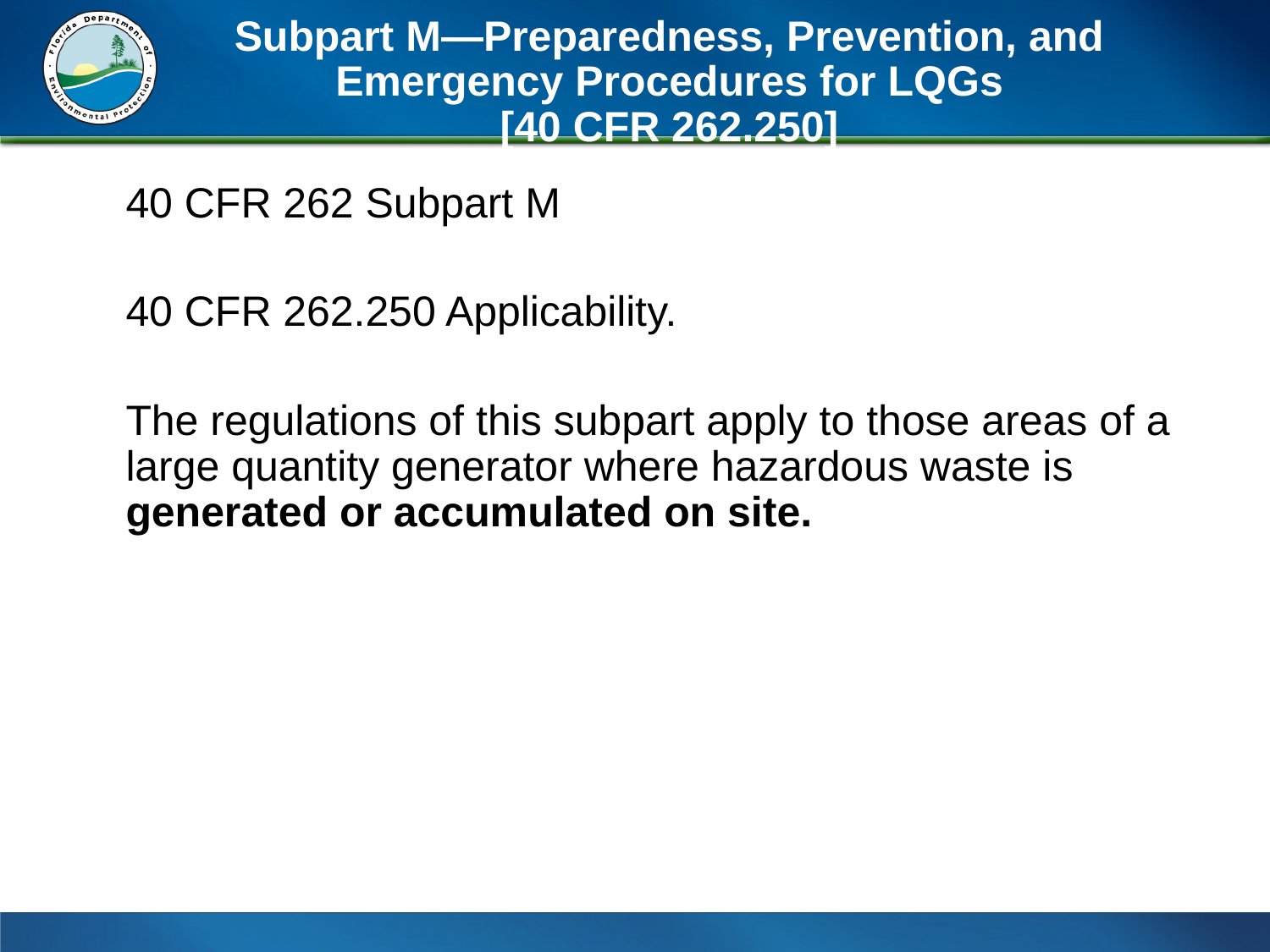

# Subpart M—Preparedness, Prevention, and Emergency Procedures for LQGs [40 CFR 262.250]
40 CFR 262 Subpart M

40 CFR 262.250 Applicability.

The regulations of this subpart apply to those areas of a large quantity generator where hazardous waste is generated or accumulated on site.